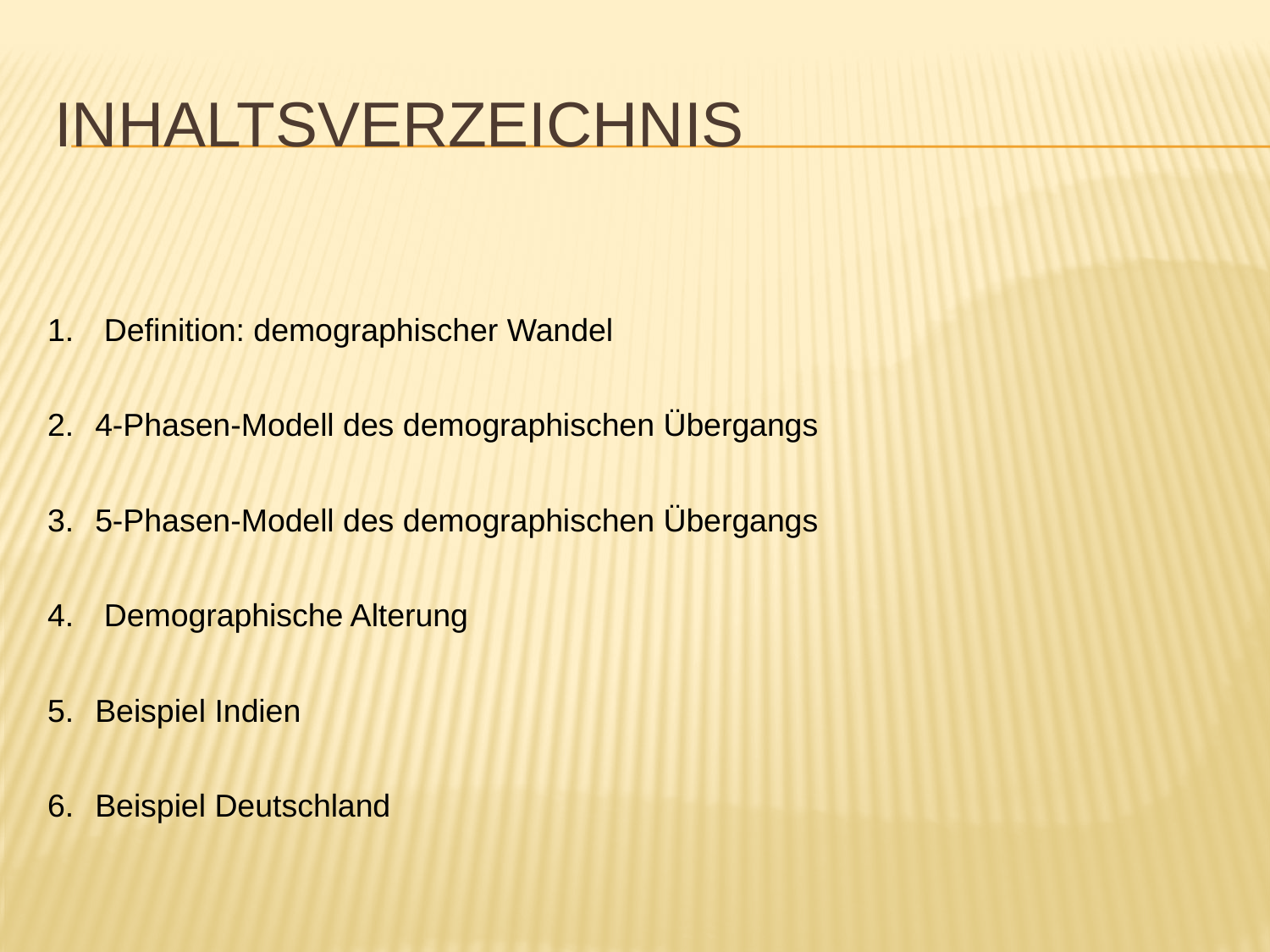

# Inhaltsverzeichnis
 Definition: demographischer Wandel
4-Phasen-Modell des demographischen Übergangs
5-Phasen-Modell des demographischen Übergangs
 Demographische Alterung
Beispiel Indien
Beispiel Deutschland